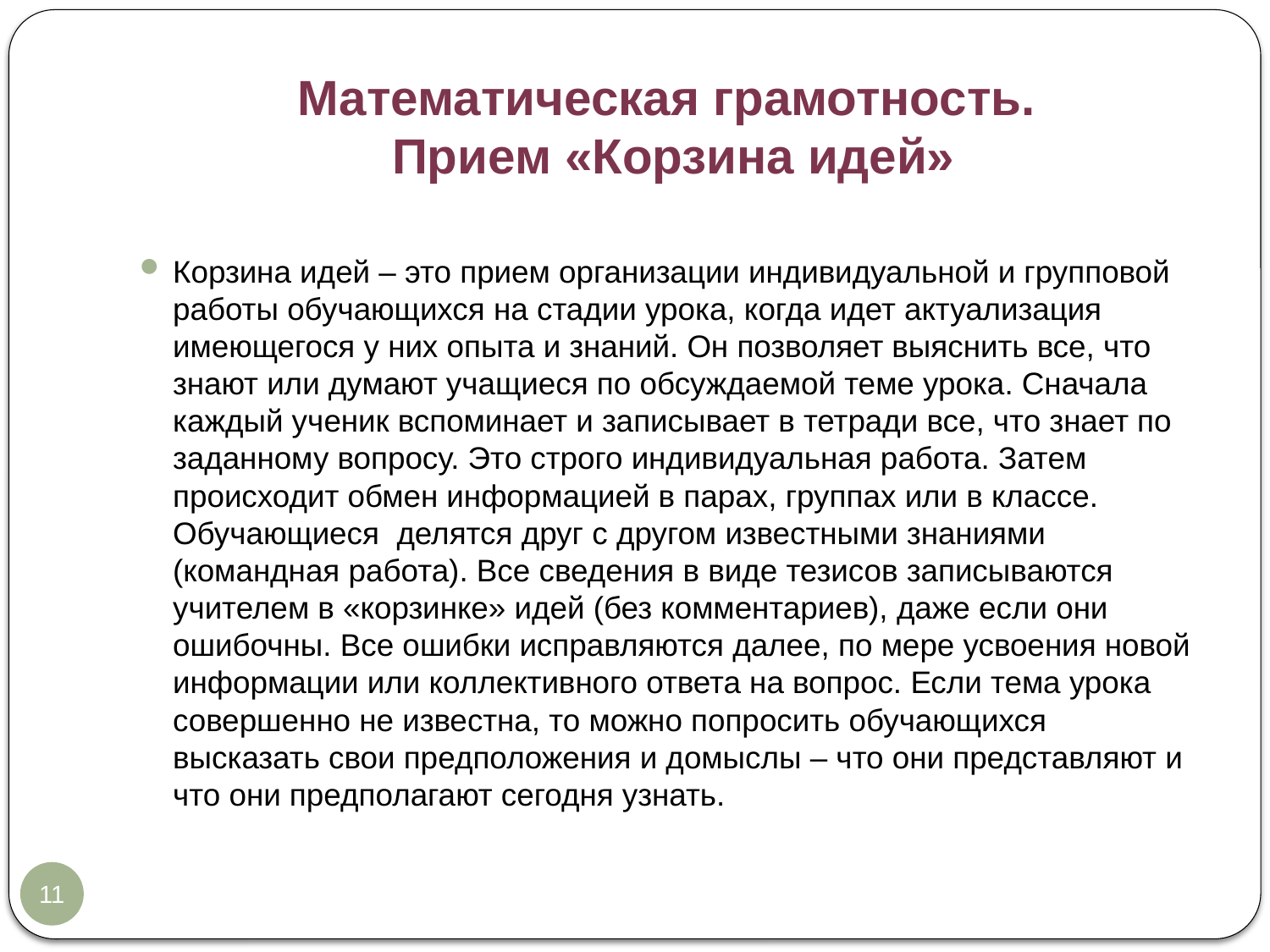

# Математическая грамотность. Прием «Корзина идей»

Корзина идей – это прием организации индивидуальной и групповой работы обучающихся на стадии урока, когда идет актуализация имеющегося у них опыта и знаний. Он позволяет выяснить все, что знают или думают учащиеся по обсуждаемой теме урока. Сначала каждый ученик вспоминает и записывает в тетради все, что знает по заданному вопросу. Это строго индивидуальная работа. Затем происходит обмен информацией в парах, группах или в классе.  Обучающиеся  делятся друг с другом известными знаниями (командная работа). Все сведения в виде тезисов записываются учителем в «корзинке» идей (без комментариев), даже если они ошибочны. Все ошибки исправляются далее, по мере усвоения новой информации или коллективного ответа на вопрос. Если тема урока совершенно не известна, то можно попросить обучающихся высказать свои предположения и домыслы – что они представляют и что они предполагают сегодня узнать.

11